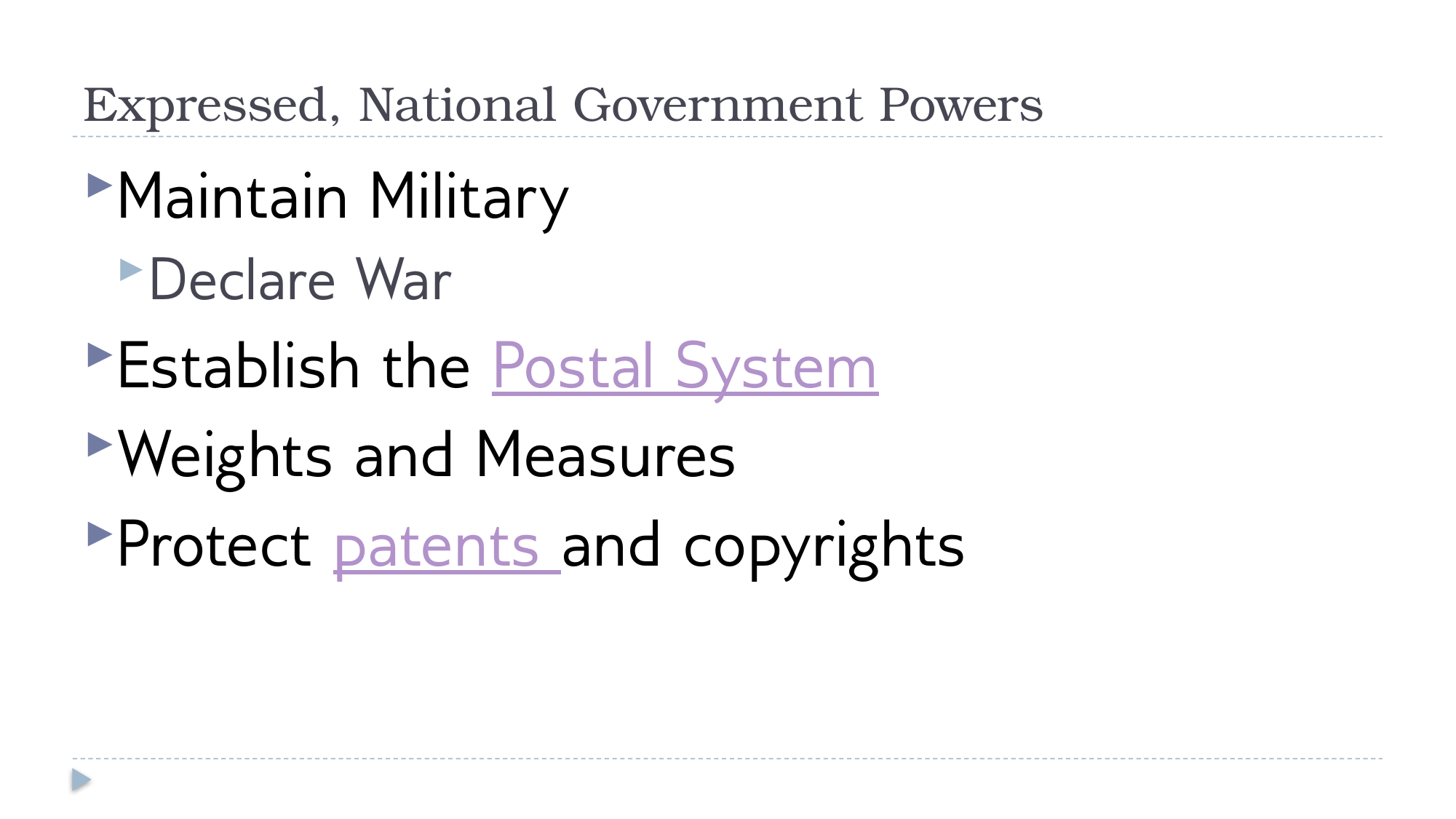

# Expressed, National Government Powers
Maintain Military
Declare War
Establish the Postal System
Weights and Measures
Protect patents and copyrights